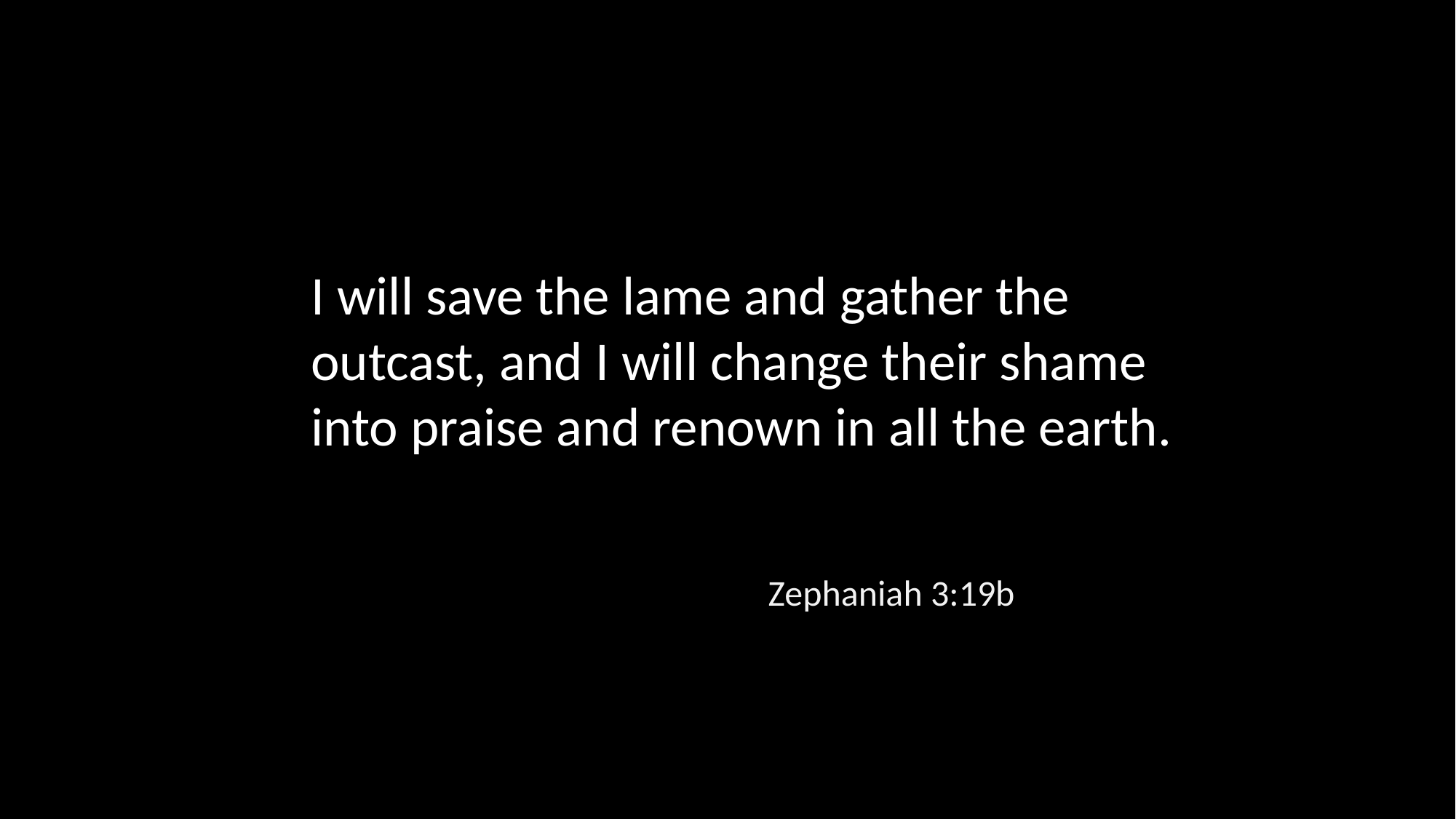

I will save the lame and gather the outcast, and I will change their shame into praise and renown in all the earth.
Zephaniah 3:19b